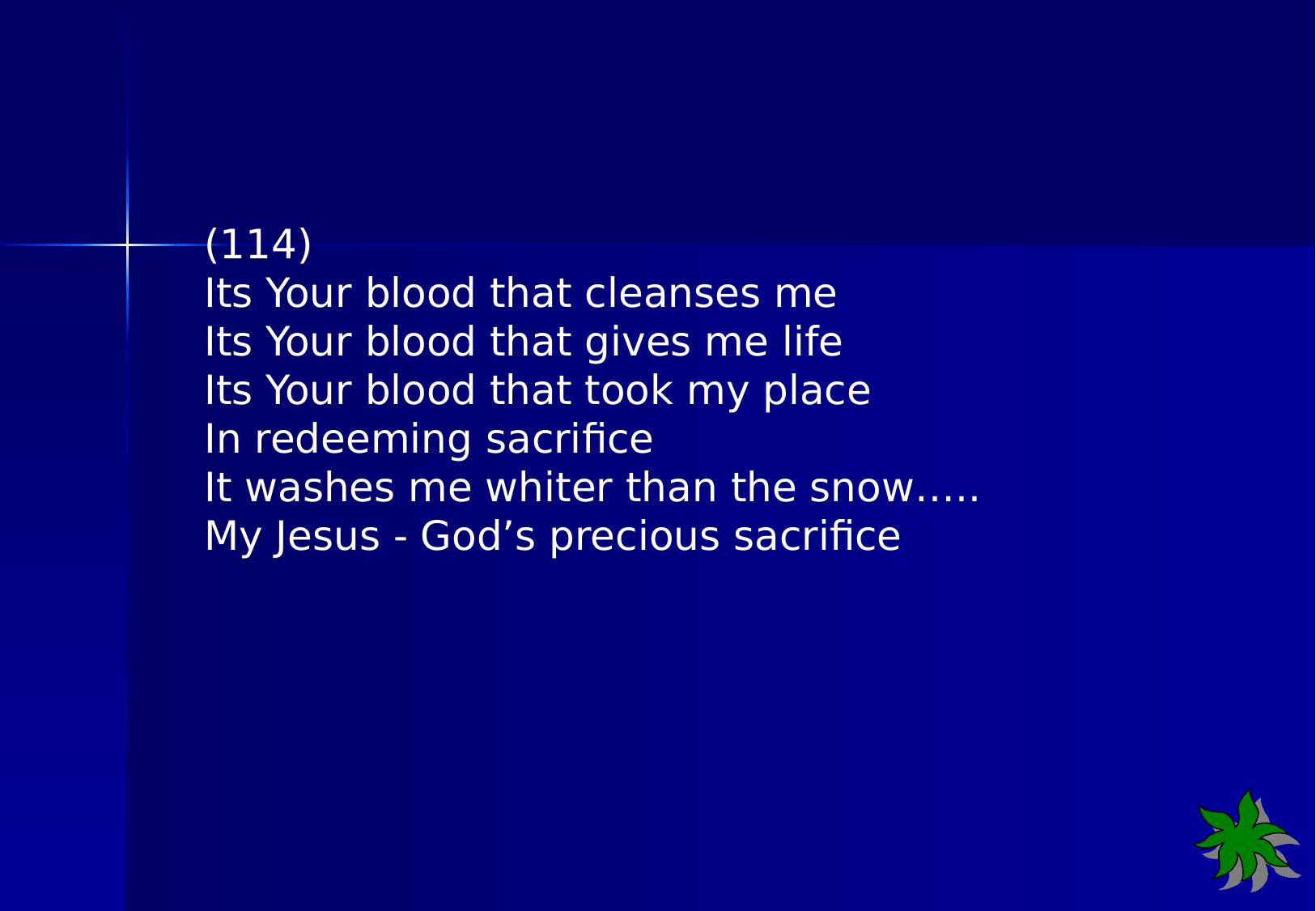

(114)
Its Your blood that cleanses me
Its Your blood that gives me life
Its Your blood that took my place
In redeeming sacrifice
It washes me whiter than the snow…..
My Jesus - God’s precious sacrifice